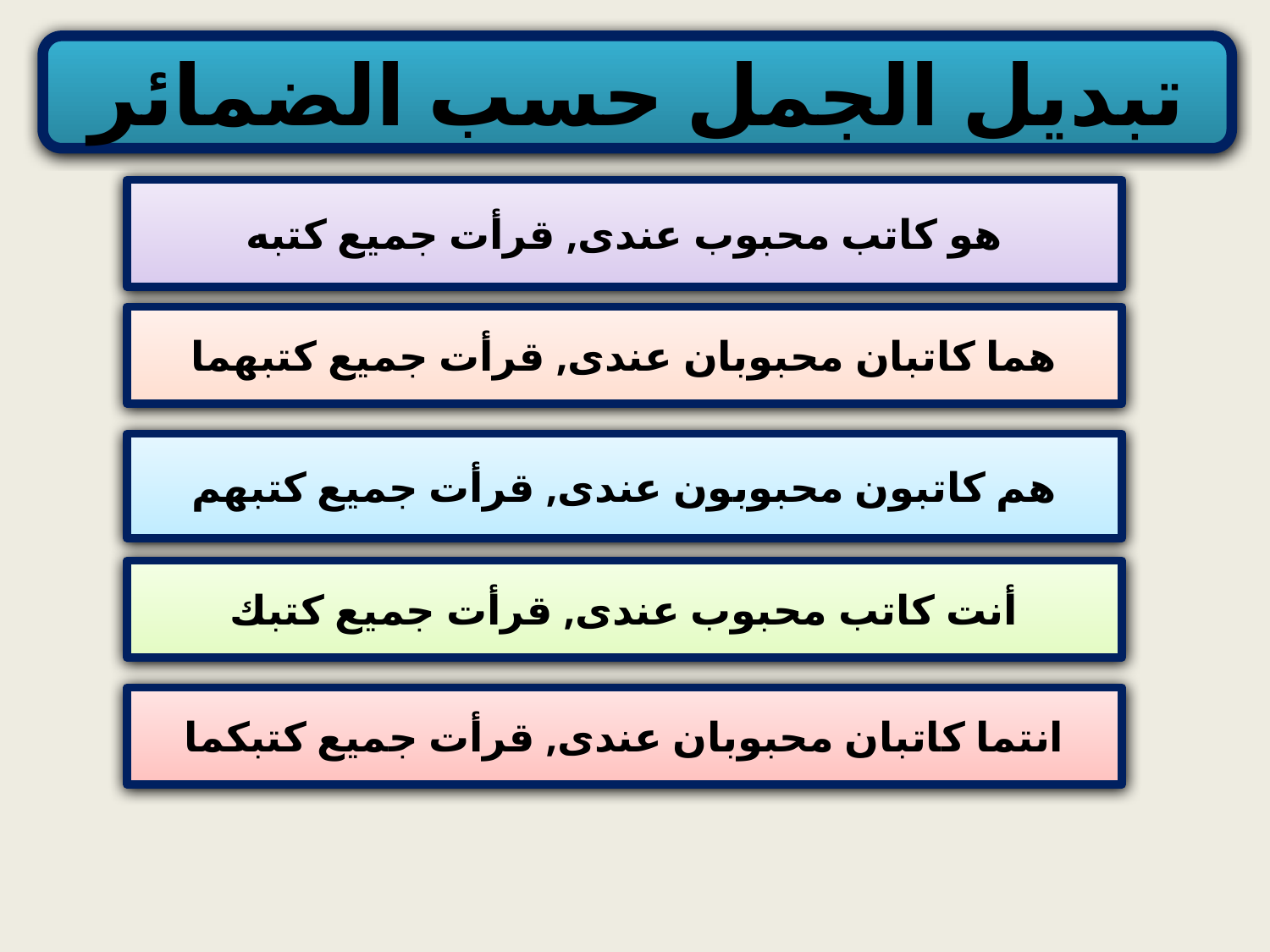

تبديل الجمل حسب الضمائر
هو كاتب محبوب عندى, قرأت جميع كتبه
هما كاتبان محبوبان عندى, قرأت جميع كتبهما
هم كاتبون محبوبون عندى, قرأت جميع كتبهم
أنت كاتب محبوب عندى, قرأت جميع كتبك
انتما كاتبان محبوبان عندى, قرأت جميع كتبكما